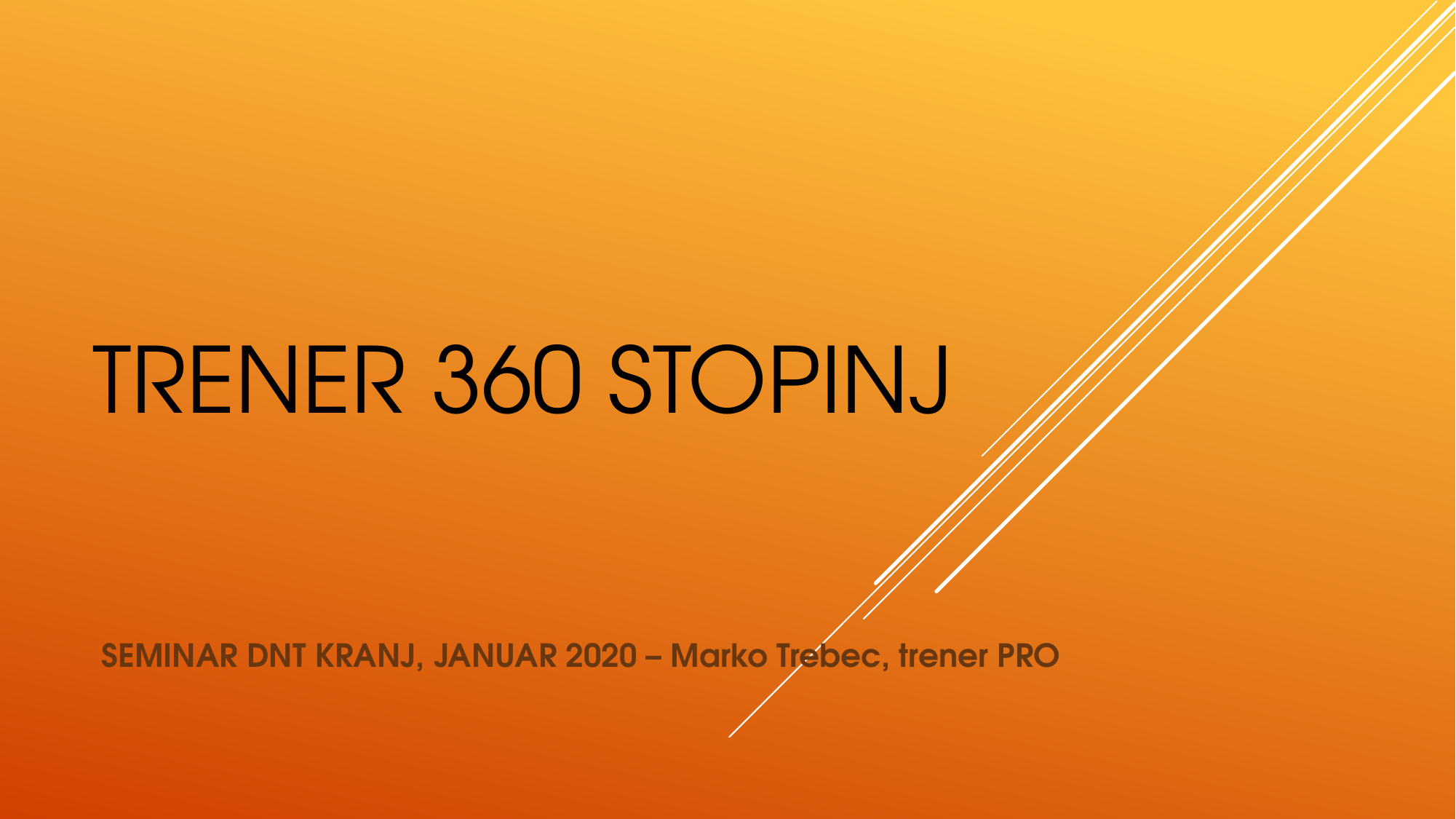

# TRENER 360 STOPINJ
 SEMINAR DNT KRANJ, JANUAR 2020 – Marko Trebec, trener PRO